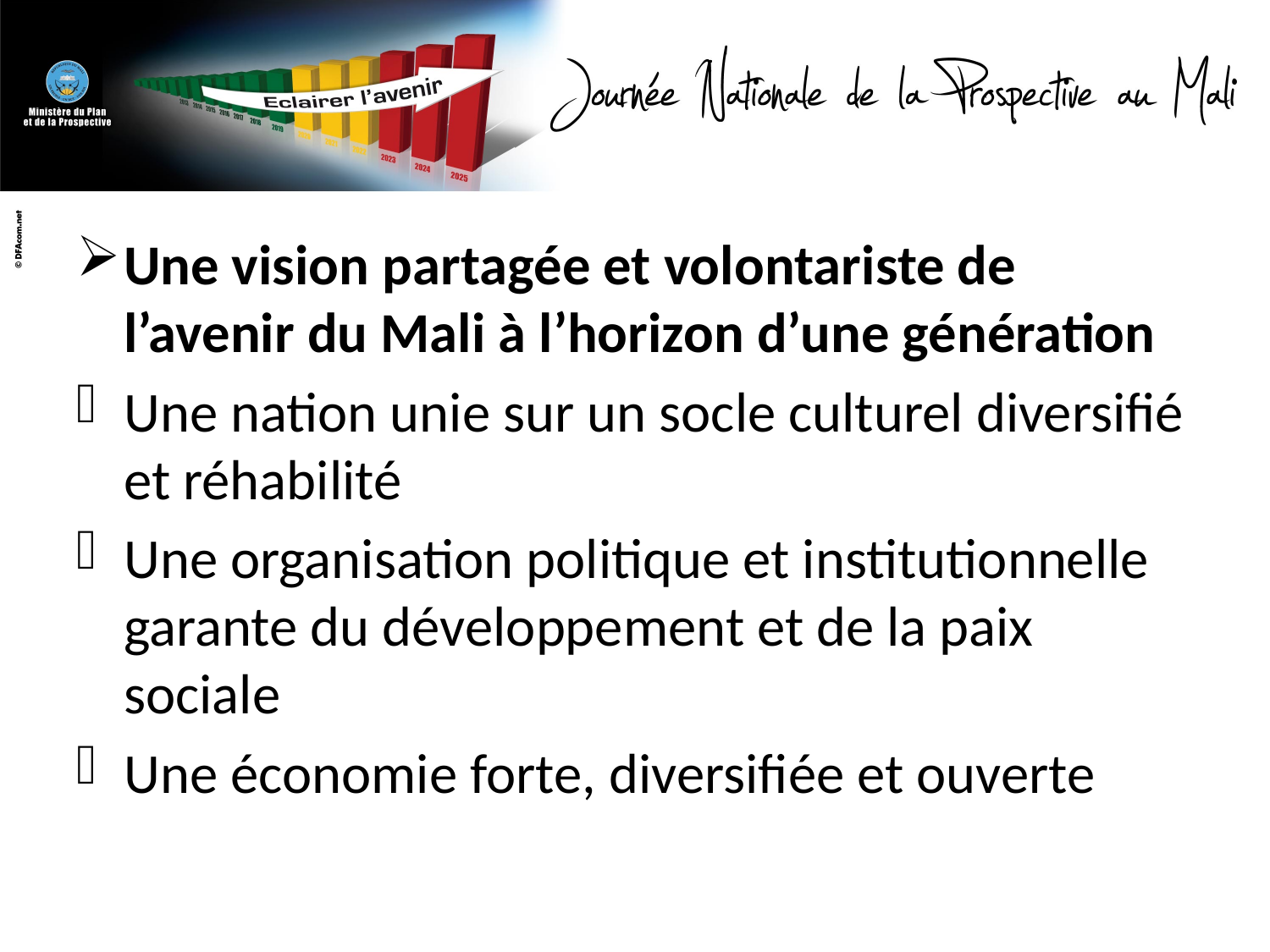

#
Une vision partagée et volontariste de l’avenir du Mali à l’horizon d’une génération
Une nation unie sur un socle culturel diversifié et réhabilité
Une organisation politique et institutionnelle garante du développement et de la paix sociale
Une économie forte, diversifiée et ouverte